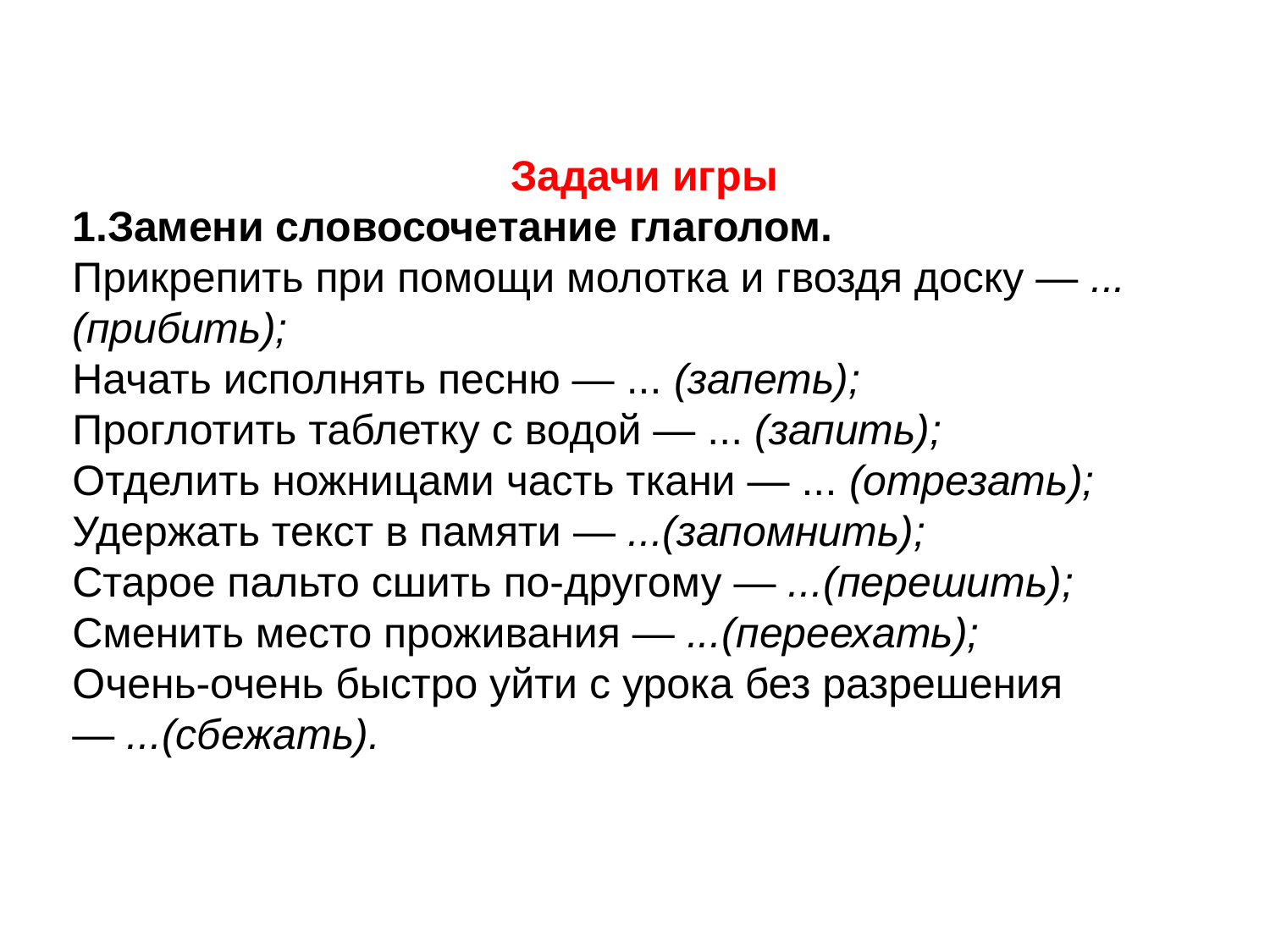

Задачи игры
1.Замени словосочетание глаголом.
Прикрепить при помощи молотка и гвоздя доску — ...(прибить);
Начать исполнять песню — ... (запеть);
Проглотить таблетку с водой — ... (запить);
Отделить ножницами часть ткани — ... (отрезать);
Удержать текст в памяти — ...(запомнить);
Старое пальто сшить по-другому — ...(перешить);
Сменить место проживания — ...(переехать);
Очень-очень быстро уйти с урока без разрешения — ...(сбежать).